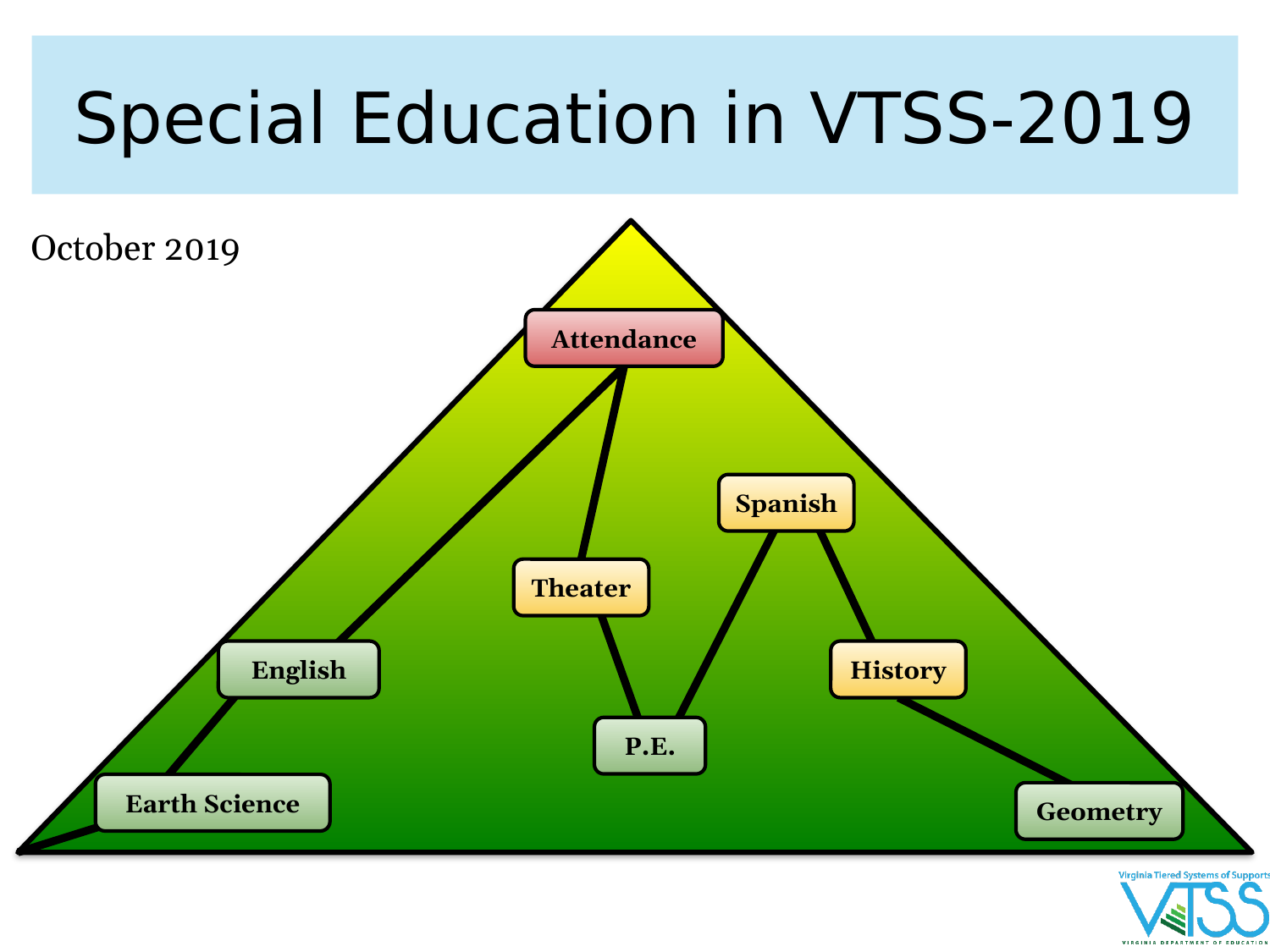

# Special Education in VTSS-2019
October 2019

Attendance
Spanish
Theater
History
English
P.E.
Earth Science
Geometry